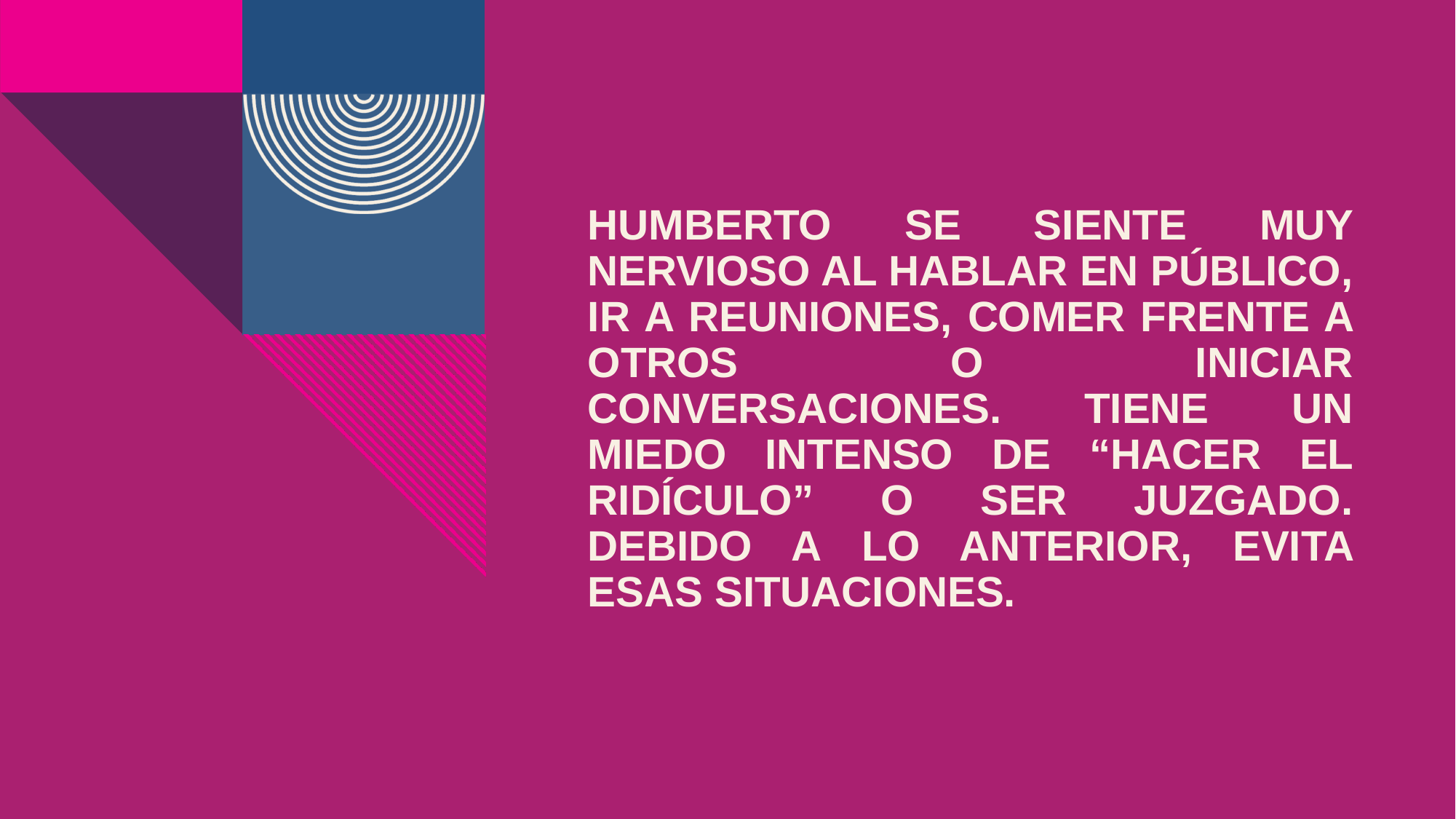

# HUMBERTO Se siente muy nervioso al hablar en público, ir a reuniones, comer frente a otros o iniciar conversaciones. TIENE UN Miedo intenso de “hacer el ridículo” o ser juzgado. DEBIDO A LO ANTERIOR, Evita ESAS situaciones.